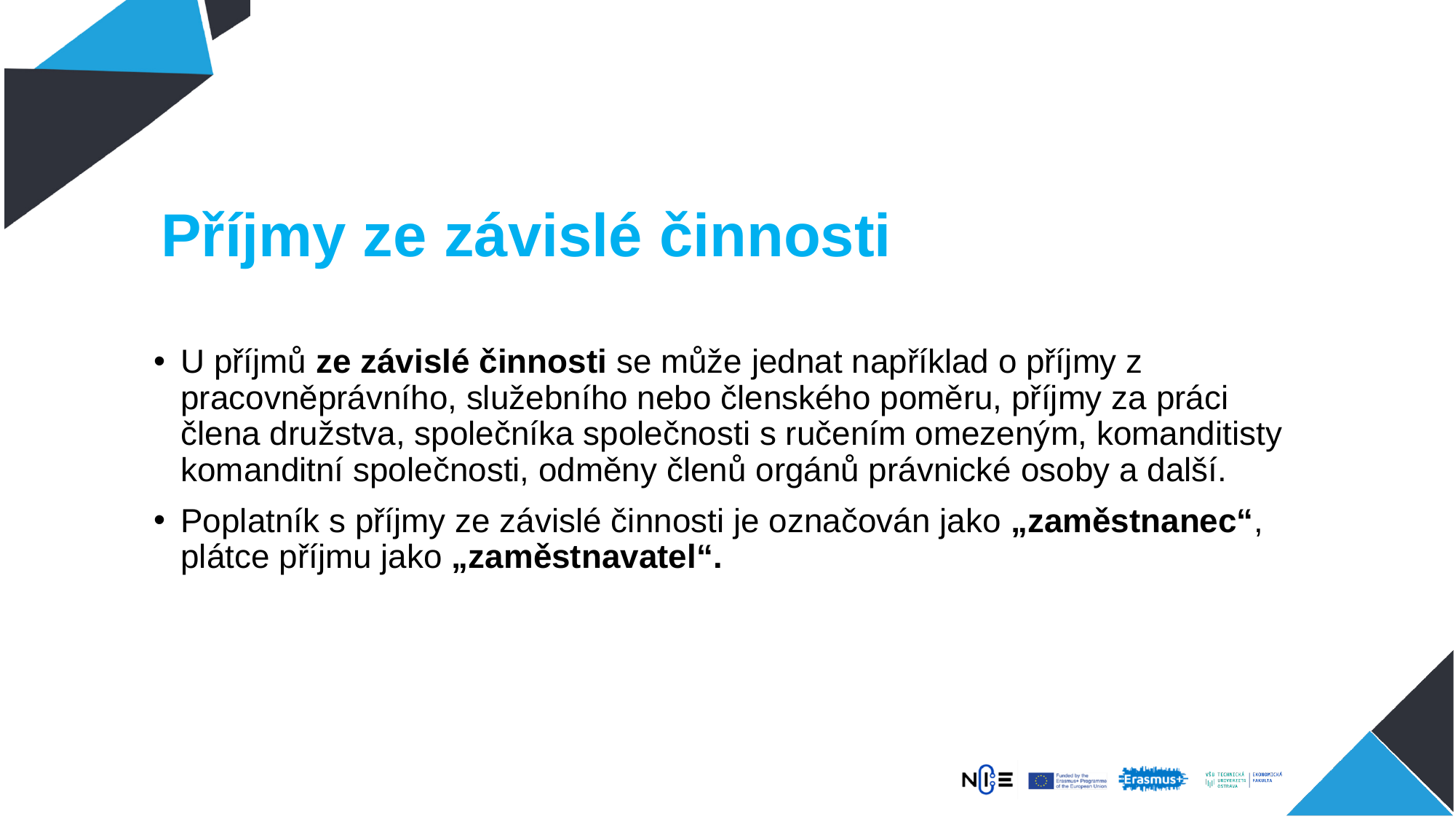

# Příjmy ze závislé činnosti

U příjmů ze závislé činnosti se může jednat například o příjmy z pracovněprávního, služebního nebo členského poměru, příjmy za práci člena družstva, společníka společnosti s ručením omezeným, komanditisty komanditní společnosti, odměny členů orgánů právnické osoby a další.
Poplatník s příjmy ze závislé činnosti je označován jako „zaměstnanec“, plátce příjmu jako „zaměstnavatel“.